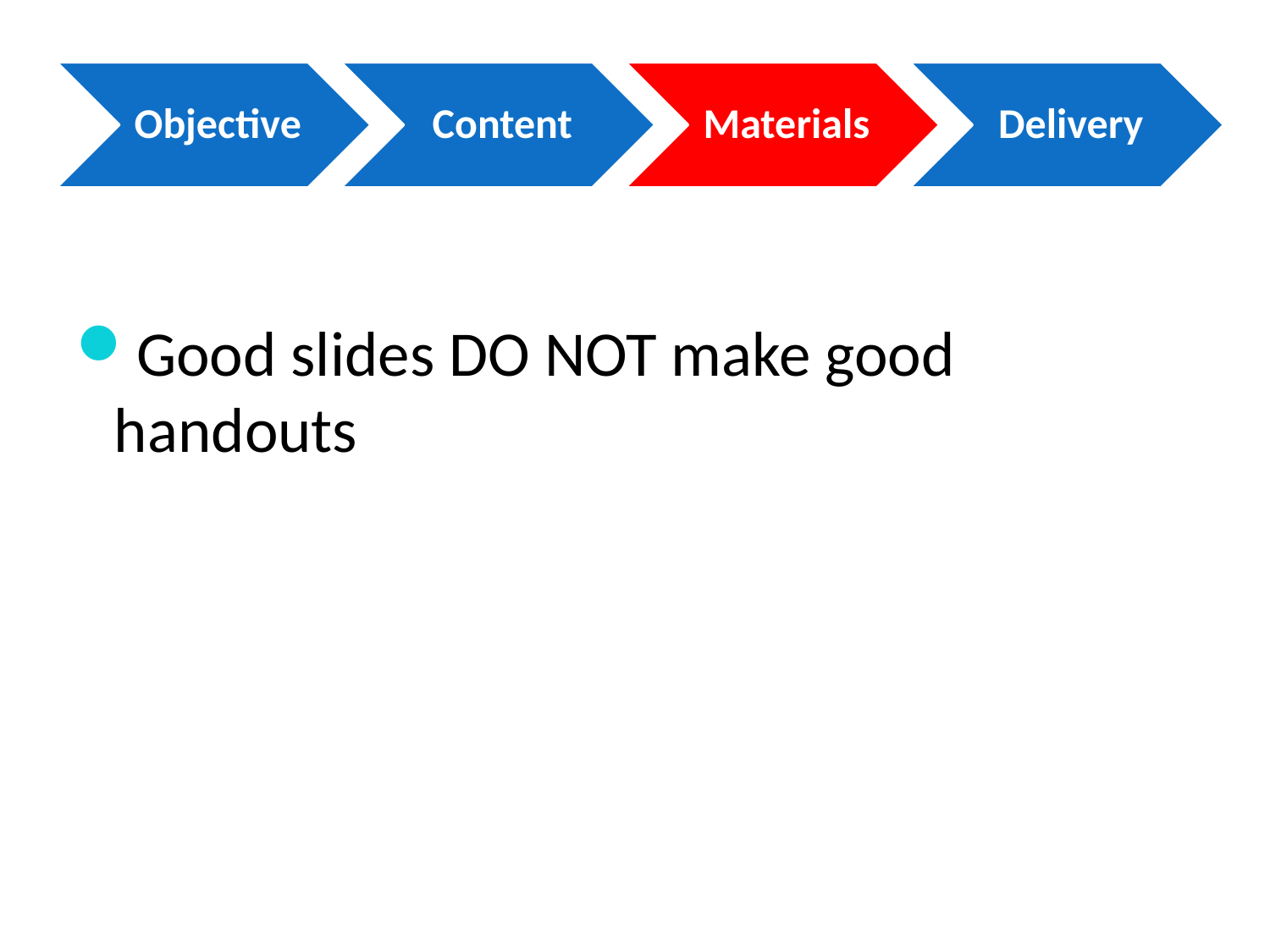

Objective
Content
Materials
Delivery
Good slides DO NOT make good handouts